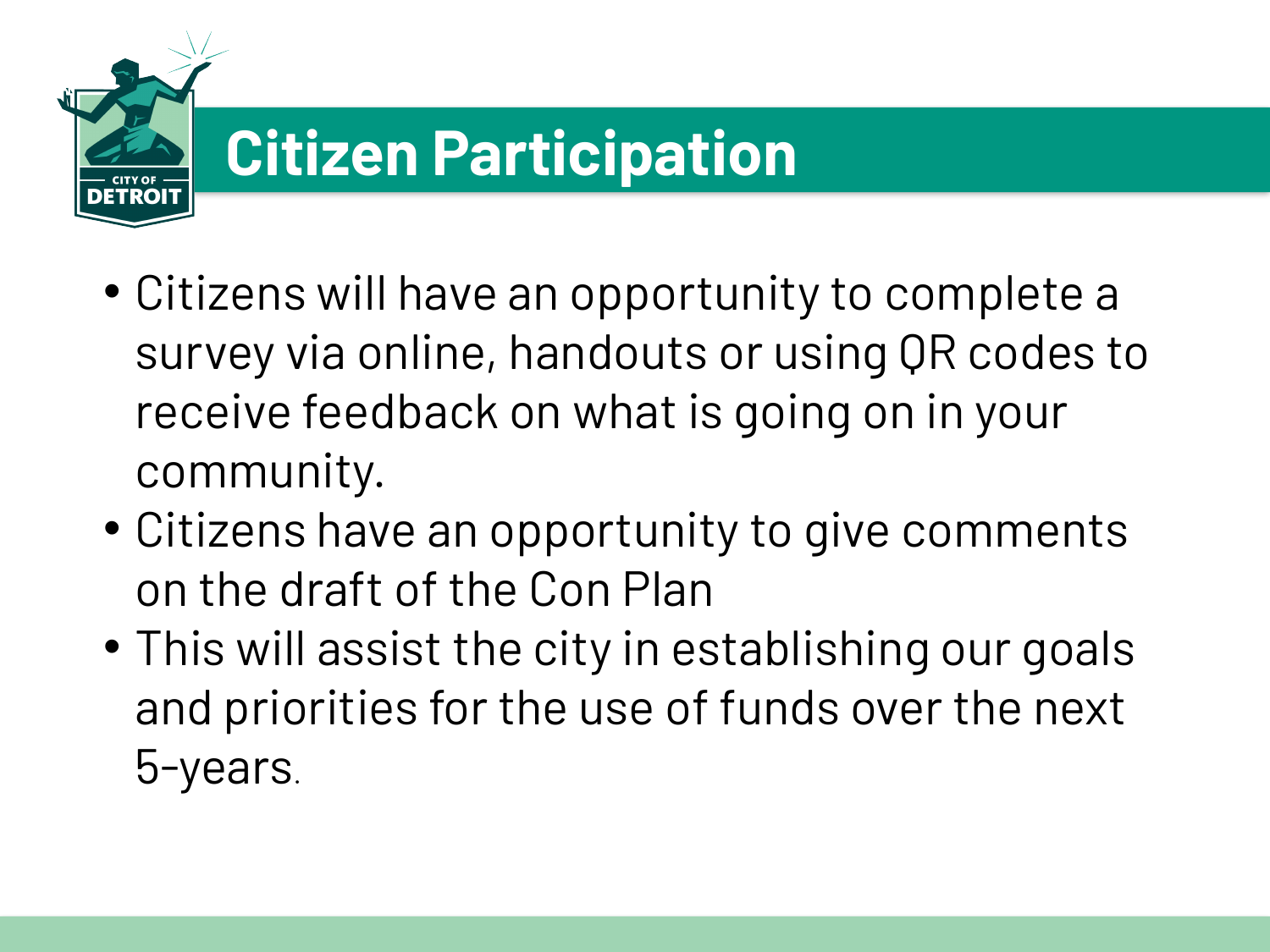

# Citizen Participation
Citizens will have an opportunity to complete a survey via online, handouts or using QR codes to receive feedback on what is going on in your community.
Citizens have an opportunity to give comments on the draft of the Con Plan
This will assist the city in establishing our goals and priorities for the use of funds over the next 5-years.